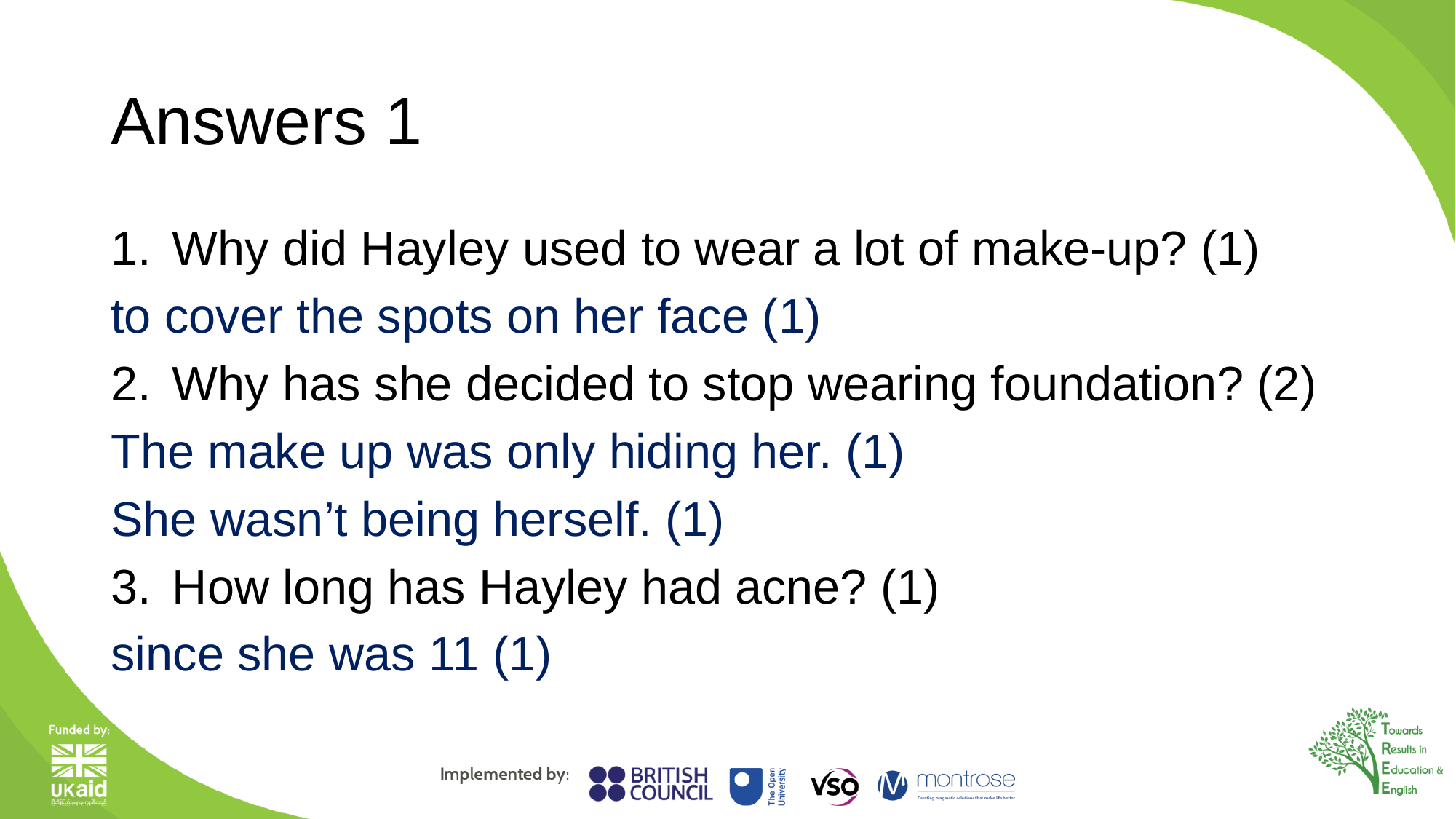

# Answers 1
Why did Hayley used to wear a lot of make-up? (1)
to cover the spots on her face (1)
Why has she decided to stop wearing foundation? (2)
The make up was only hiding her. (1)
She wasn’t being herself. (1)
How long has Hayley had acne? (1)
since she was 11 (1)